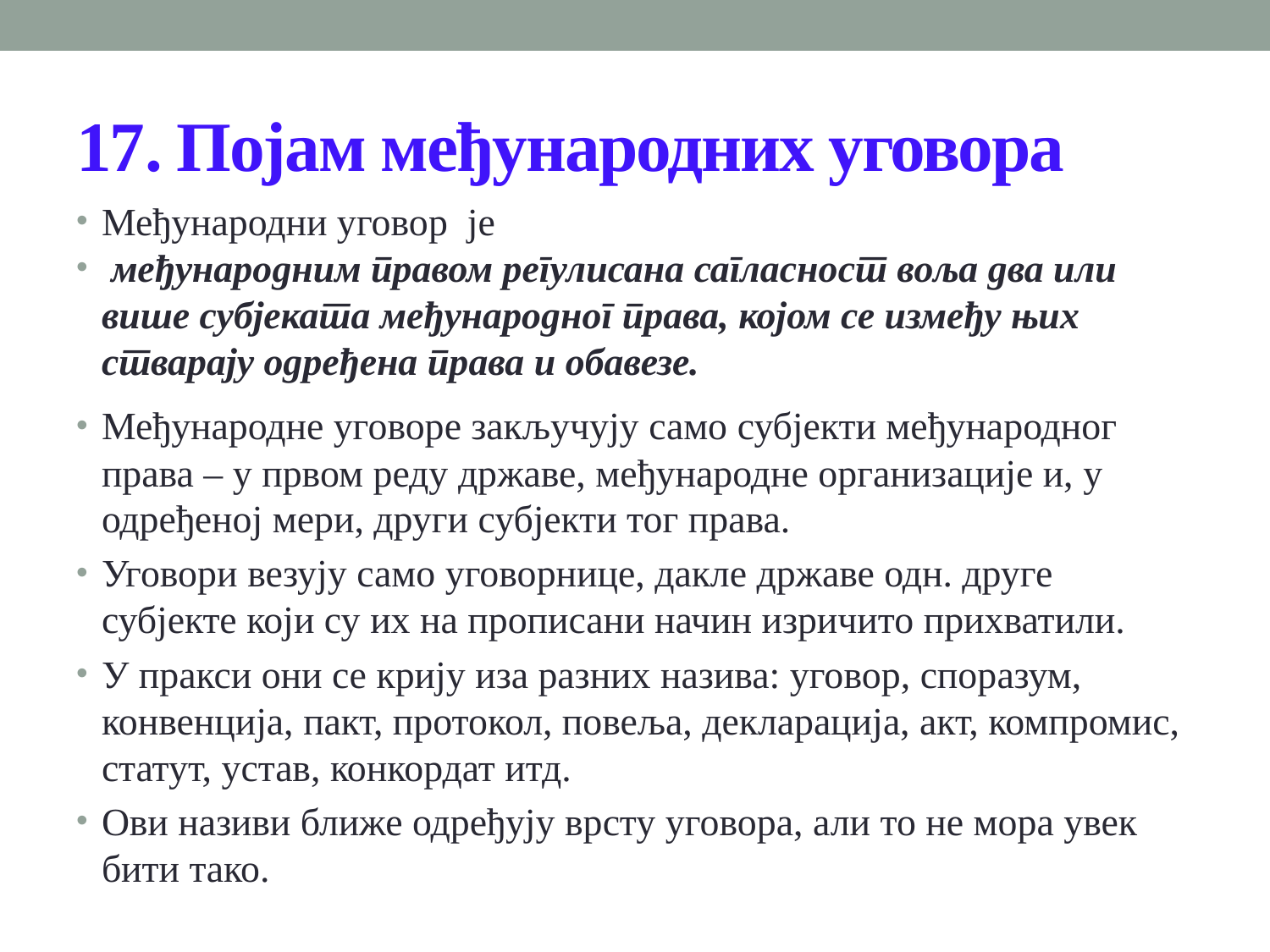

# 17. Појам међународних уговора
Међународни уговор  је
 међународним правом регулисана сагласност воља два или више субјеката међународног права, којом се између њих стварају одређена права и обавезе.
Међународне уговоре закључују само субјекти међународног права – у првом реду државе, међународне организације и, у одређеној мери, други субјекти тог права.
Уговори везују само уговорнице, дакле државе одн. друге субјекте који су их на прописани начин изричито прихватили.
У пракси они се крију иза разних назива: уговор, споразум, конвенција, пакт, протокол, повеља, декларација, акт, компромис, статут, устав, конкордат итд.
Ови називи ближе одређују врсту уговора, али то не мора увек бити тако.